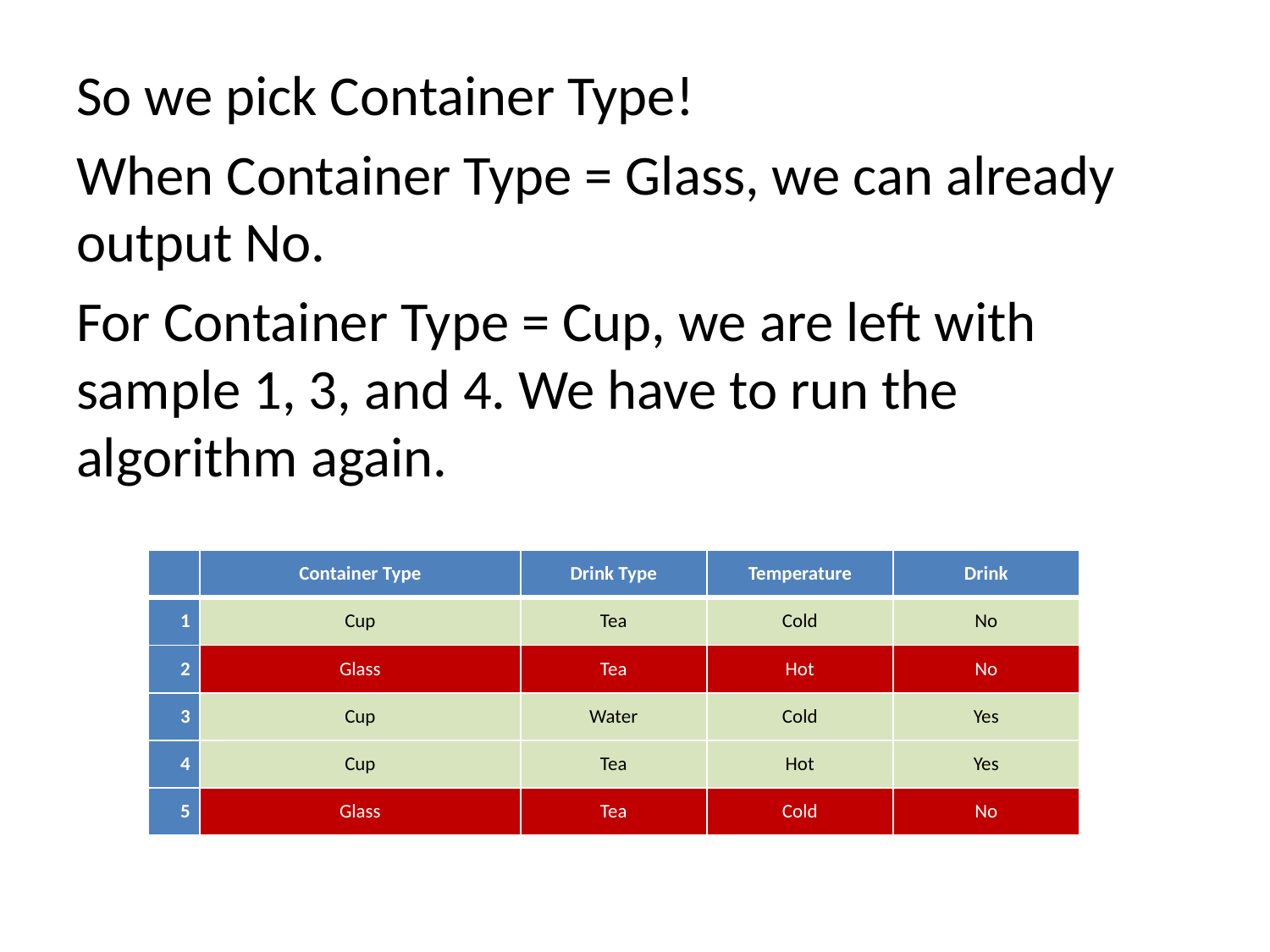

So we pick Container Type!
When Container Type = Glass, we can already output No.
For Container Type = Cup, we are left with sample 1, 3, and 4. We have to run the algorithm again.

|  | Container Type | Drink Type | Temperature | Drink |
| --- | --- | --- | --- | --- |
| 1 | Cup | Tea | Cold | No |
| 2 | Glass | Tea | Hot | No |
| 3 | Cup | Water | Cold | Yes |
| 4 | Cup | Tea | Hot | Yes |
| 5 | Glass | Tea | Cold | No |